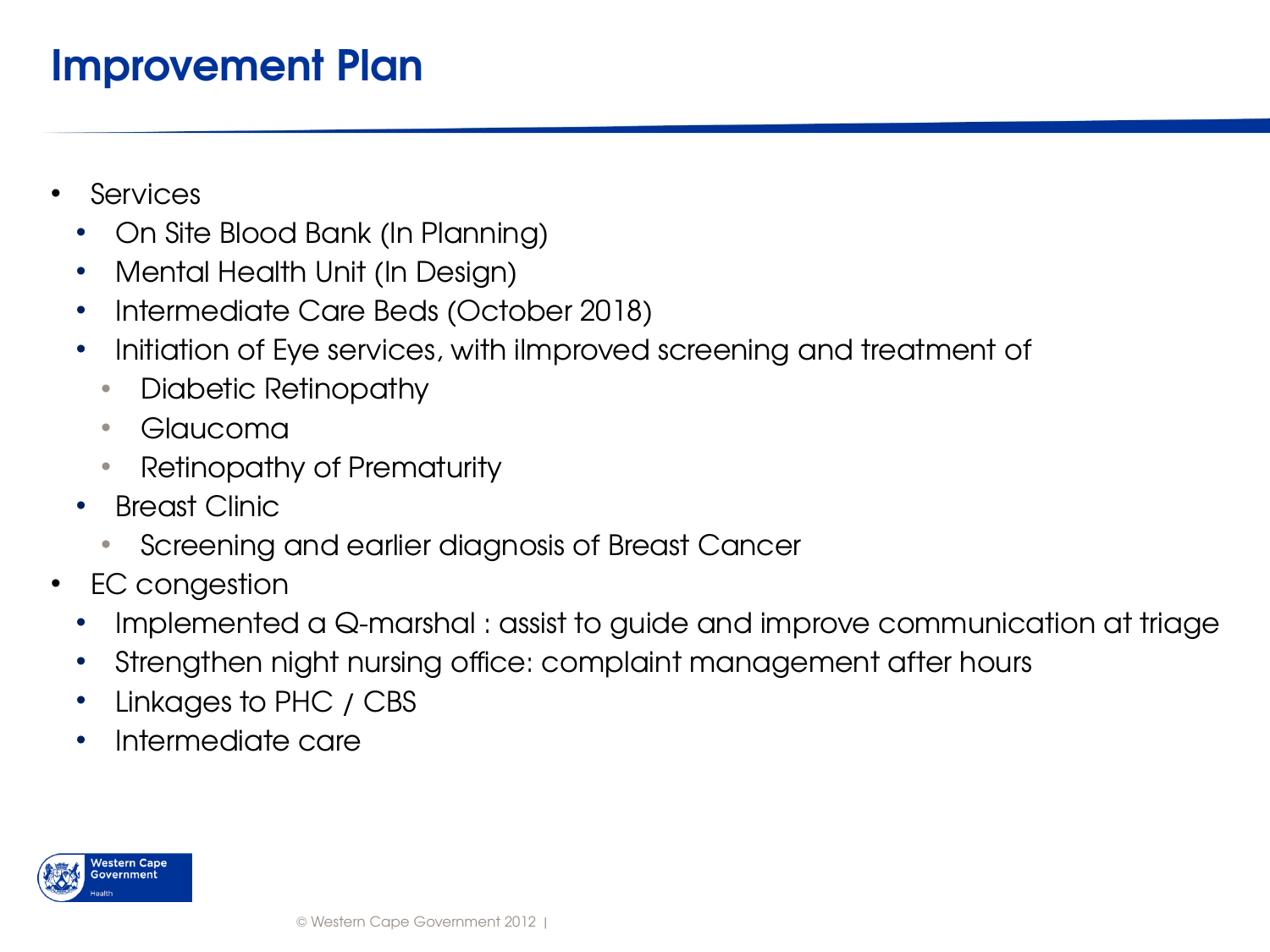

# Improvement Plan
Services
On Site Blood Bank (In Planning)
Mental Health Unit (In Design)
Intermediate Care Beds (October 2018)
Initiation of Eye services, with iImproved screening and treatment of
Diabetic Retinopathy
Glaucoma
Retinopathy of Prematurity
Breast Clinic
Screening and earlier diagnosis of Breast Cancer
EC congestion
Implemented a Q-marshal : assist to guide and improve communication at triage
Strengthen night nursing office: complaint management after hours
Linkages to PHC / CBS
Intermediate care